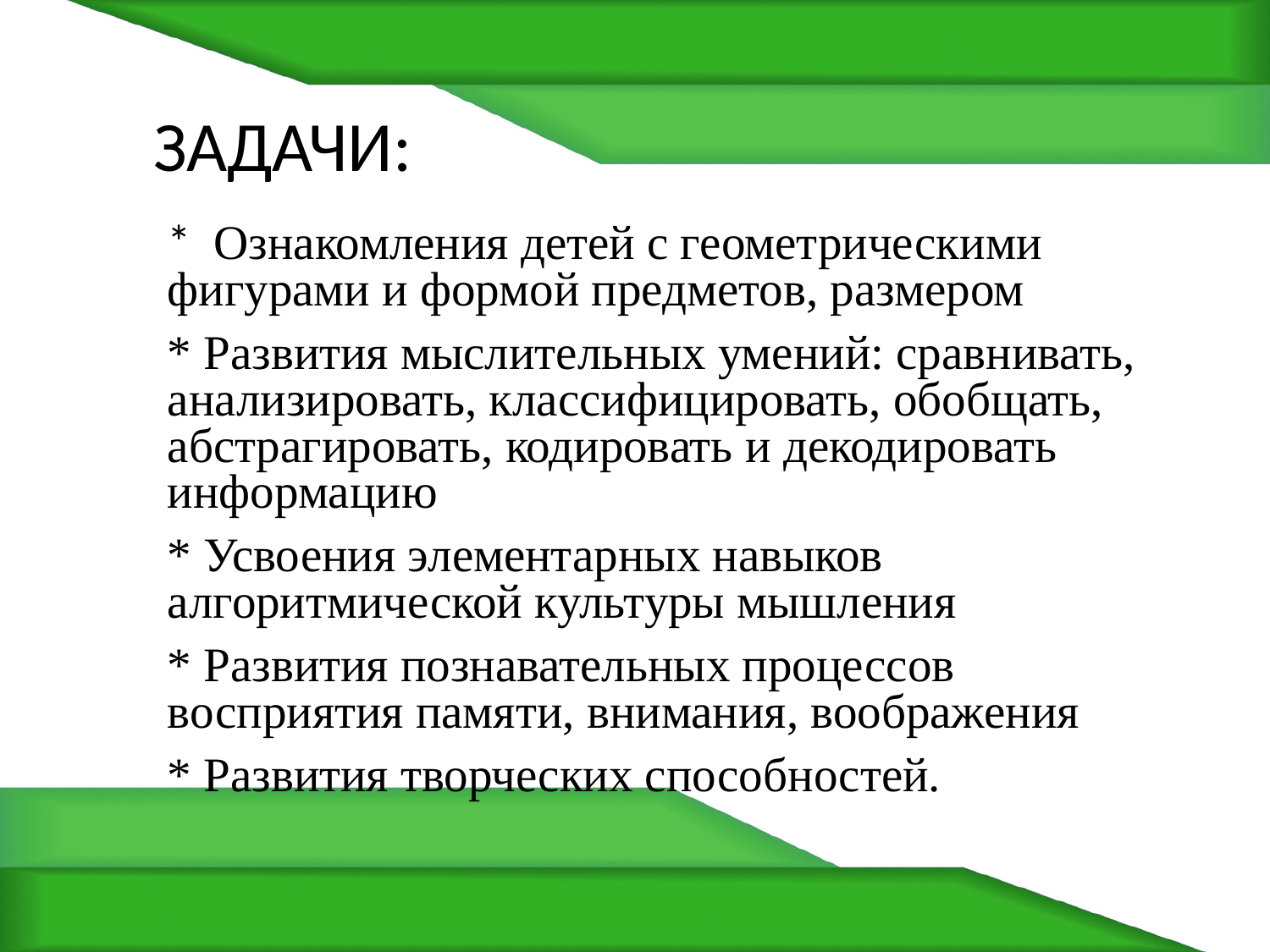

# ЗАДАЧИ:
*  Ознакомления детей с геометрическими фигурами и формой предметов, размером
* Развития мыслительных умений: сравнивать, анализировать, классифицировать, обобщать, абстрагировать, кодировать и декодировать информацию
* Усвоения элементарных навыков алгоритмической культуры мышления
* Развития познавательных процессов восприятия памяти, внимания, воображения
* Развития творческих способностей.